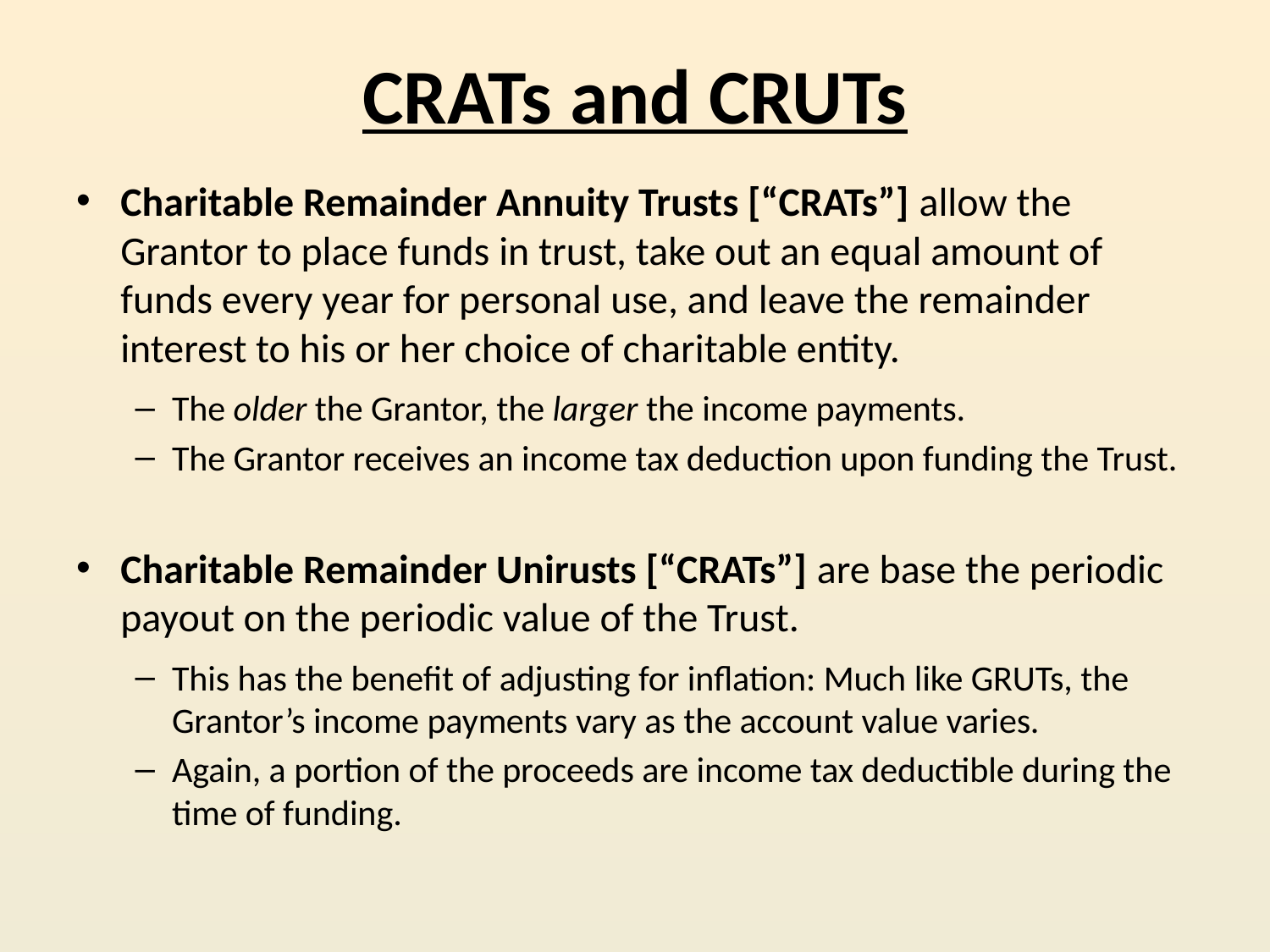

# CRATs and CRUTs
Charitable Remainder Annuity Trusts [“CRATs”] allow the Grantor to place funds in trust, take out an equal amount of funds every year for personal use, and leave the remainder interest to his or her choice of charitable entity.
The older the Grantor, the larger the income payments.
The Grantor receives an income tax deduction upon funding the Trust.

Charitable Remainder Unirusts [“CRATs”] are base the periodic payout on the periodic value of the Trust.
This has the benefit of adjusting for inflation: Much like GRUTs, the Grantor’s income payments vary as the account value varies.
Again, a portion of the proceeds are income tax deductible during the time of funding.